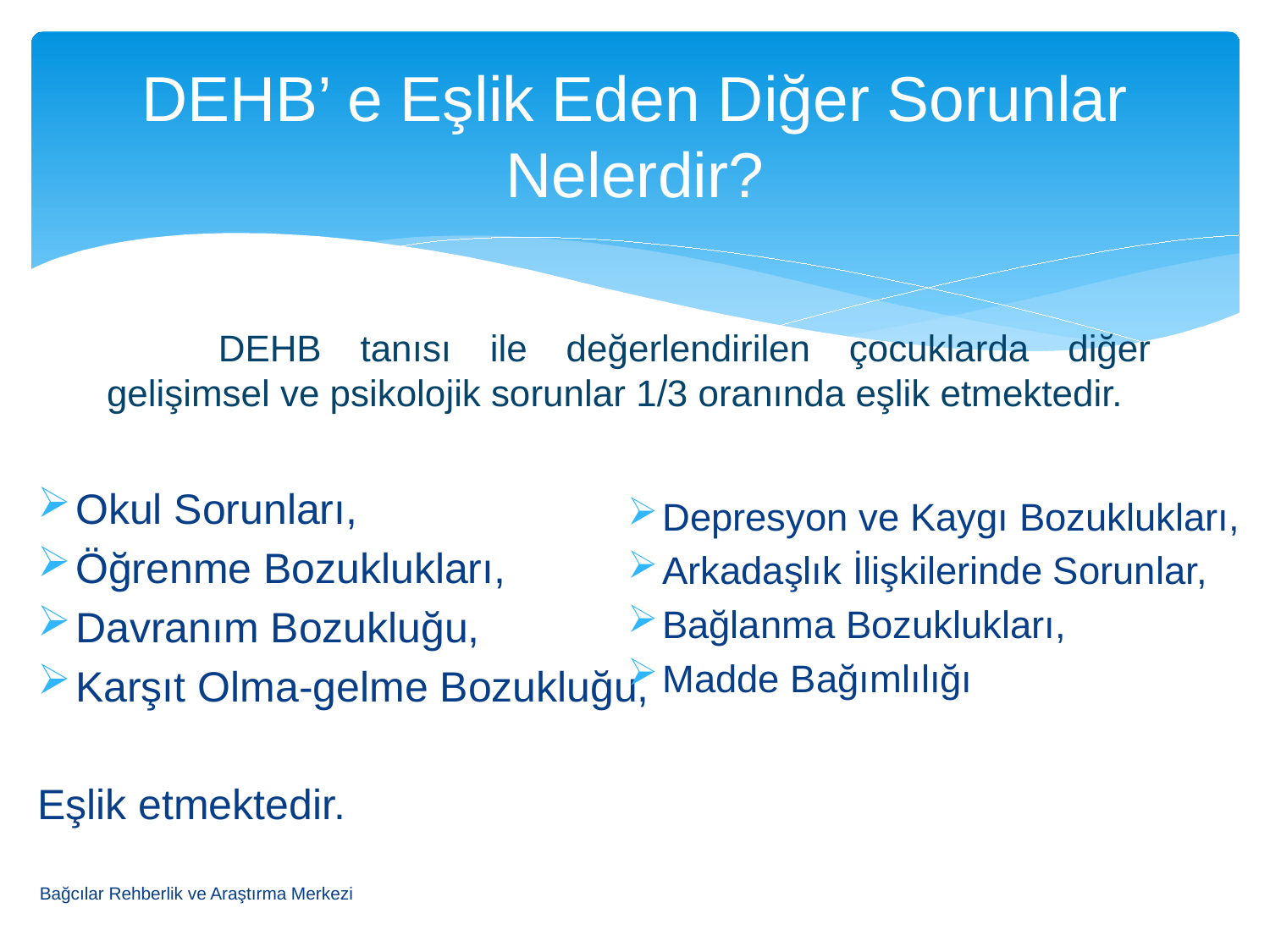

# DEHB’ e Eşlik Eden Diğer Sorunlar Nelerdir?

	DEHB tanısı ile değerlendirilen çocuklarda diğer gelişimsel ve psikolojik sorunlar 1/3 oranında eşlik etmektedir.

Okul Sorunları,
Öğrenme Bozuklukları,
Davranım Bozukluğu,
Karşıt Olma-gelme Bozukluğu,

Eşlik etmektedir.

Depresyon ve Kaygı Bozuklukları,
Arkadaşlık İlişkilerinde Sorunlar,
Bağlanma Bozuklukları,
Madde Bağımlılığı

Bağcılar Rehberlik ve Araştırma Merkezi